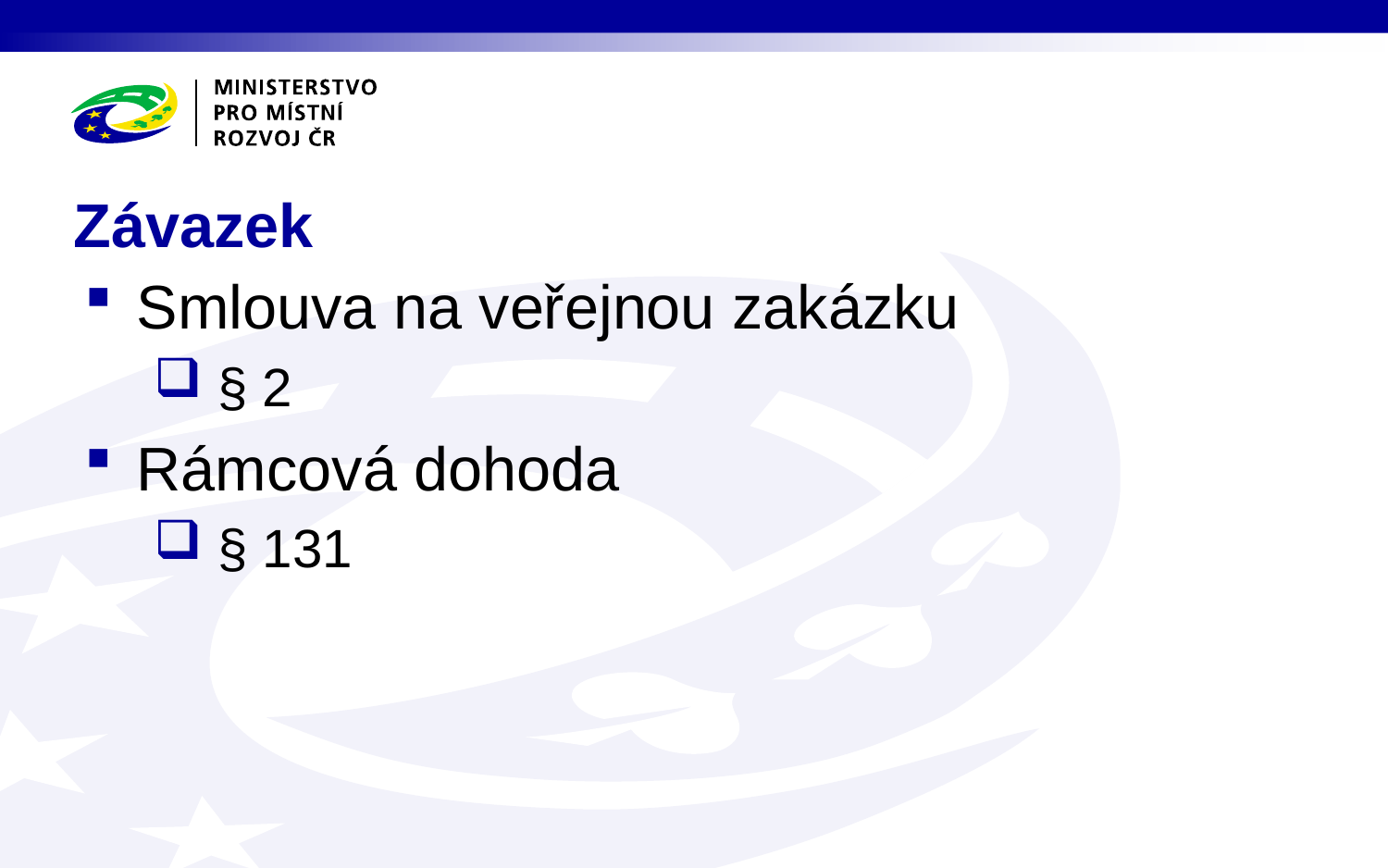

# Závazek
Smlouva na veřejnou zakázku
 § 2
Rámcová dohoda
 § 131